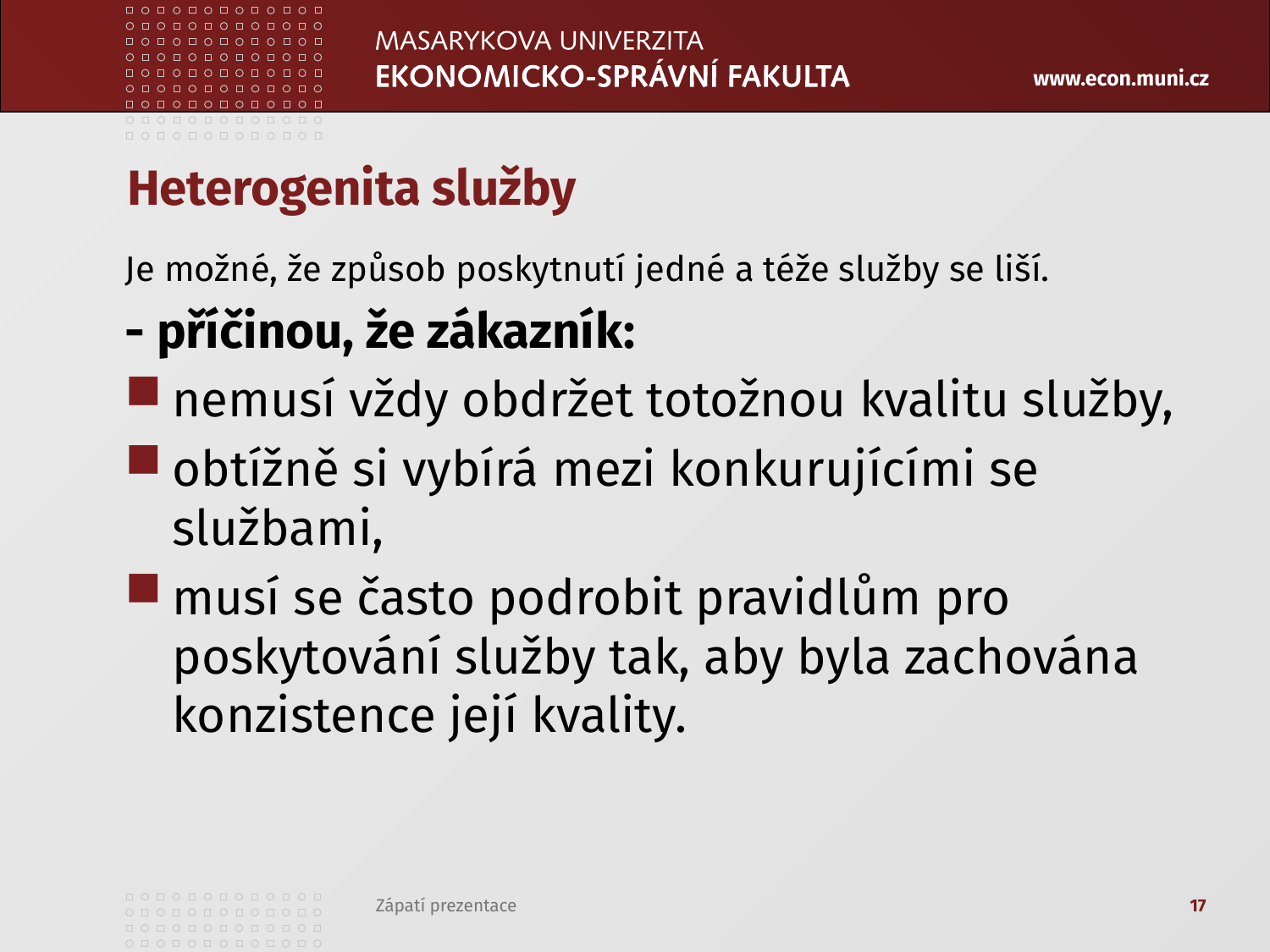

# Heterogenita služby
Je možné, že způsob poskytnutí jedné a téže služby se liší.
- příčinou, že zákazník:
nemusí vždy obdržet totožnou kvalitu služby,
obtížně si vybírá mezi konkurujícími se službami,
musí se často podrobit pravidlům pro poskytování služby tak, aby byla zachována konzistence její kvality.
17
Zápatí prezentace